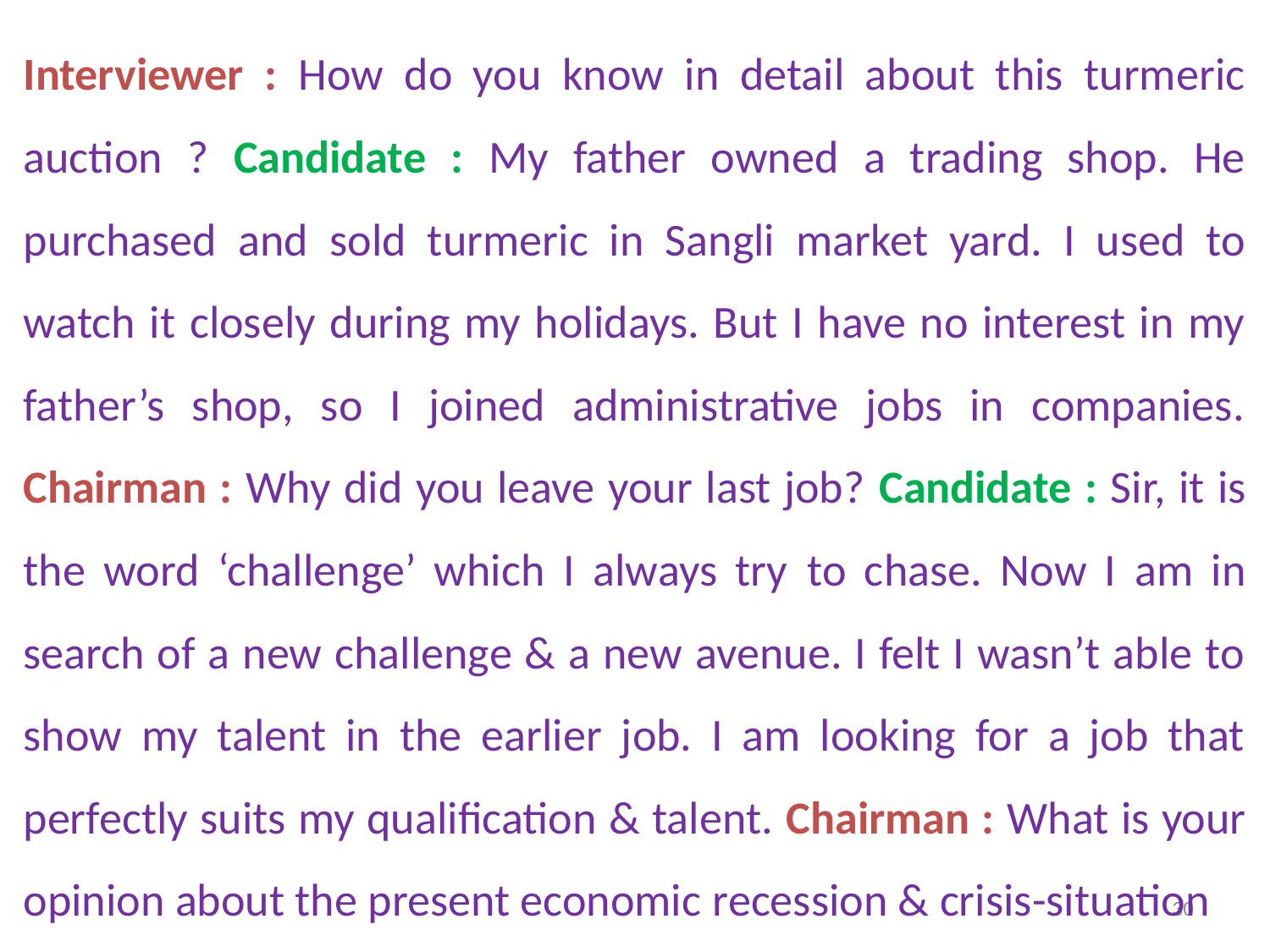

Interviewer : How do you know in detail about this turmeric auction ? Candidate : My father owned a trading shop. He purchased and sold turmeric in Sangli market yard. I used to watch it closely during my holidays. But I have no interest in my father’s shop, so I joined administrative jobs in companies. Chairman : Why did you leave your last job? Candidate : Sir, it is the word ‘challenge’ which I always try to chase. Now I am in search of a new challenge & a new avenue. I felt I wasn’t able to show my talent in the earlier job. I am looking for a job that perfectly suits my qualification & talent. Chairman : What is your opinion about the present economic recession & crisis-situation

30